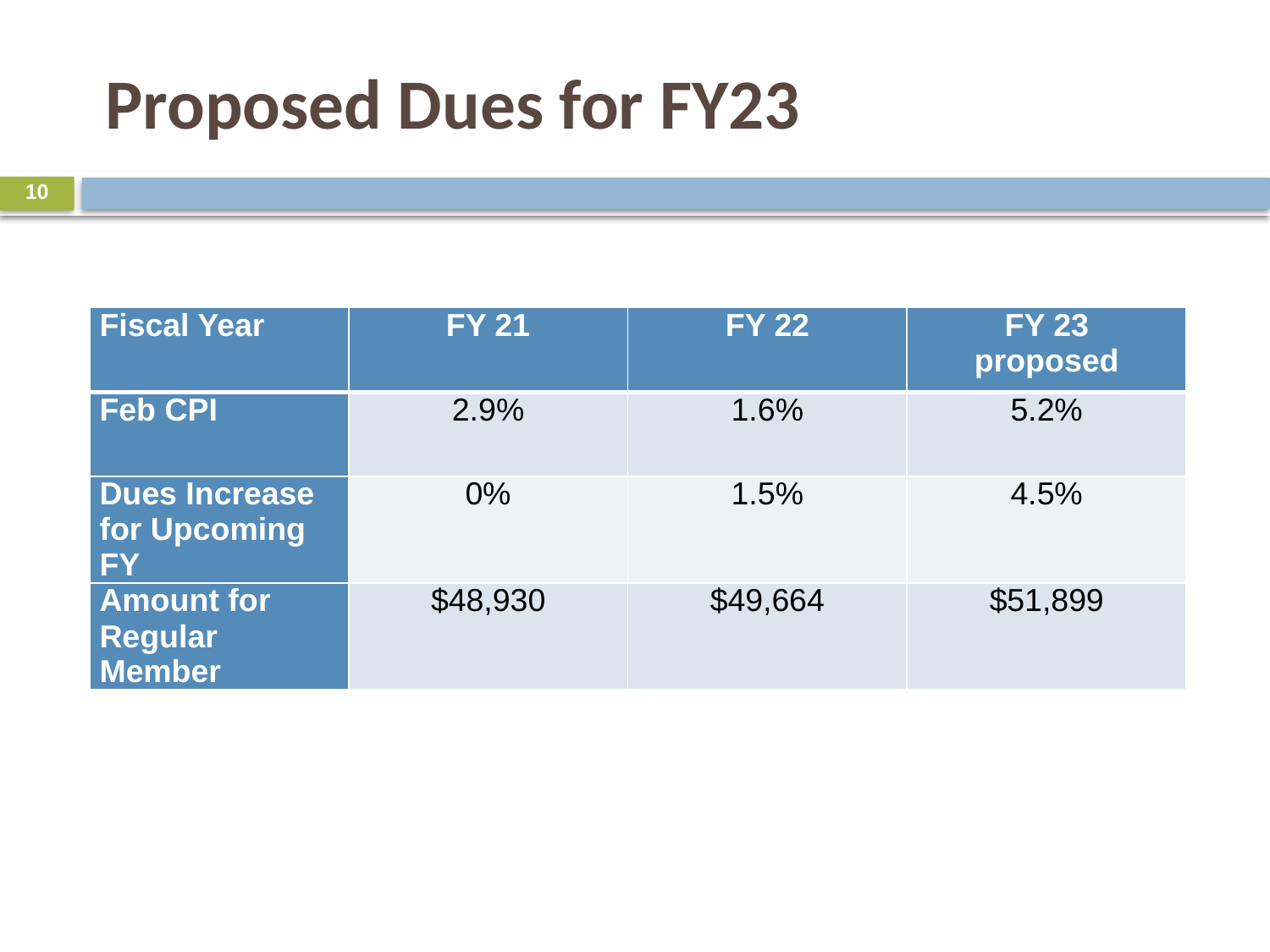

# Proposed Dues for FY23
10

[unsupported chart]

| Fiscal Year | FY 21 | FY 22 | FY 23 proposed |
| --- | --- | --- | --- |
| Feb CPI | 2.9% | 1.6% | 5.2% |
| Dues Increase for Upcoming FY | 0% | 1.5% | 4.5% |
| Amount for Regular Member | $48,930 | $49,664 | $51,899 |